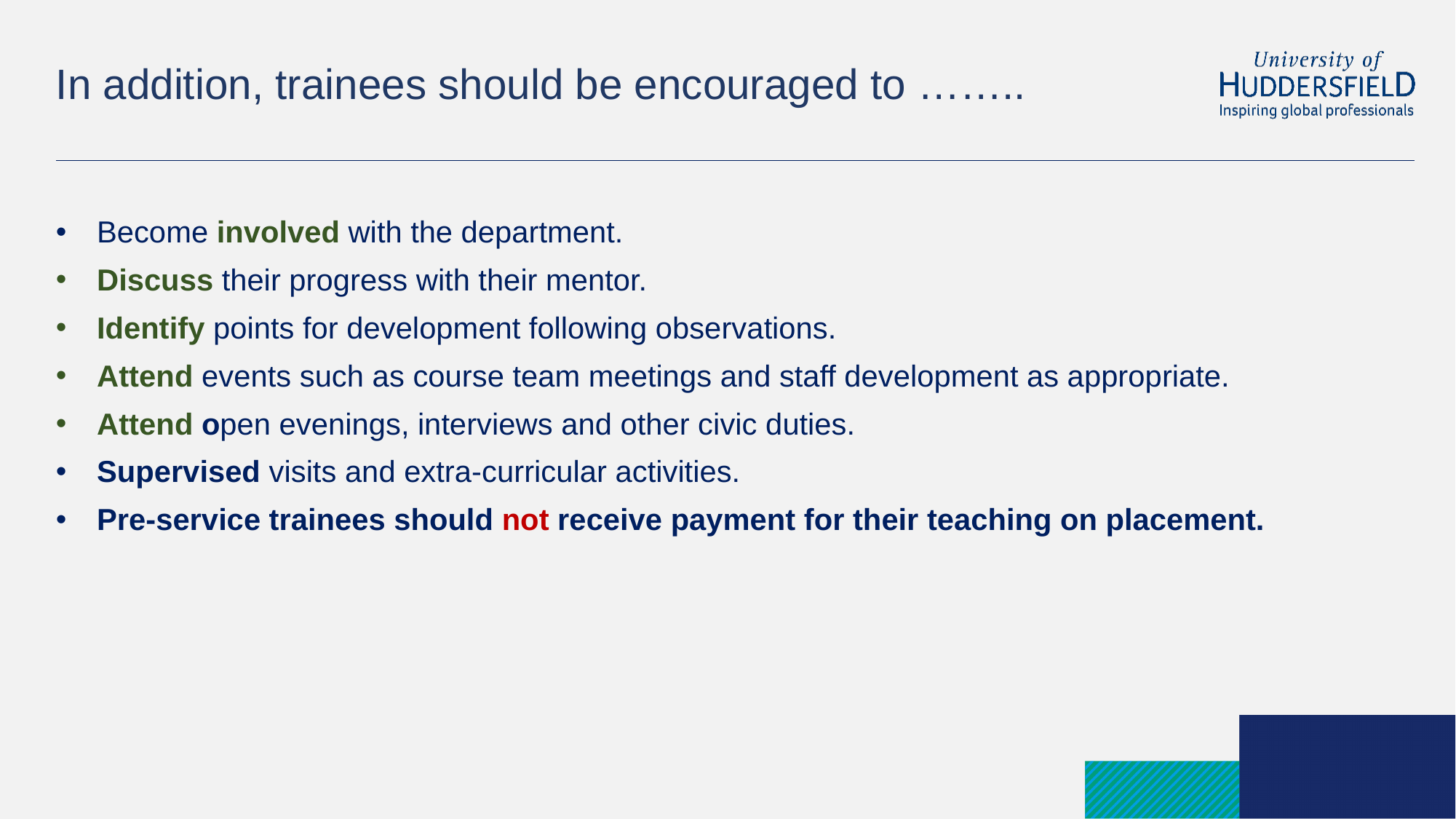

# In addition, trainees should be encouraged to ……..
Become involved with the department.
Discuss their progress with their mentor.
Identify points for development following observations.
Attend events such as course team meetings and staff development as appropriate.
Attend open evenings, interviews and other civic duties.
Supervised visits and extra-curricular activities.
Pre-service trainees should not receive payment for their teaching on placement.